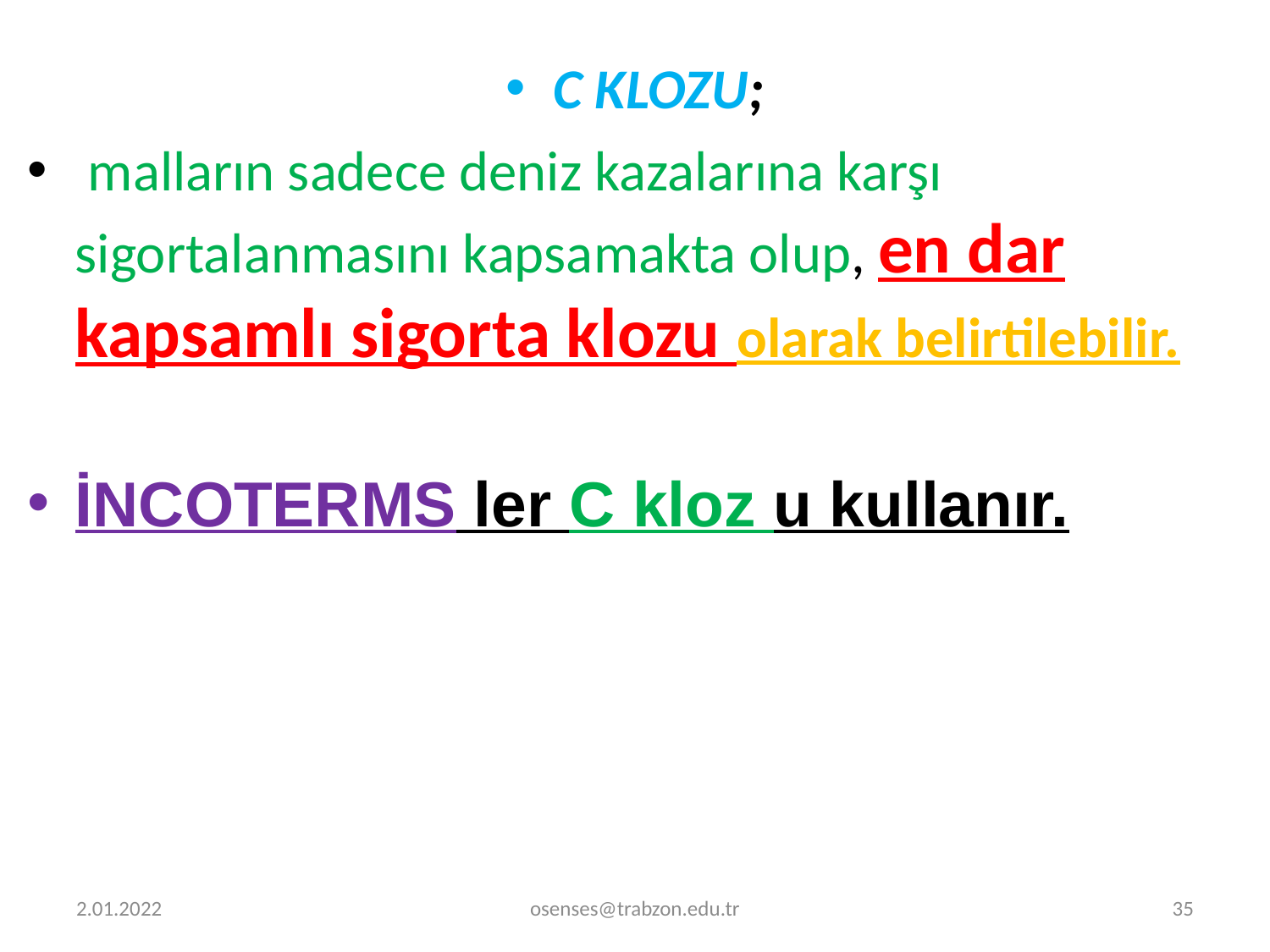

C KLOZU;
 malların sadece deniz kazalarına karşı sigortalanmasını kapsa­makta olup, en dar kapsamlı sigorta klozu olarak belirtilebilir.

İNCOTERMS ler C kloz u kullanır.

2.01.2022
osenses@trabzon.edu.tr
35